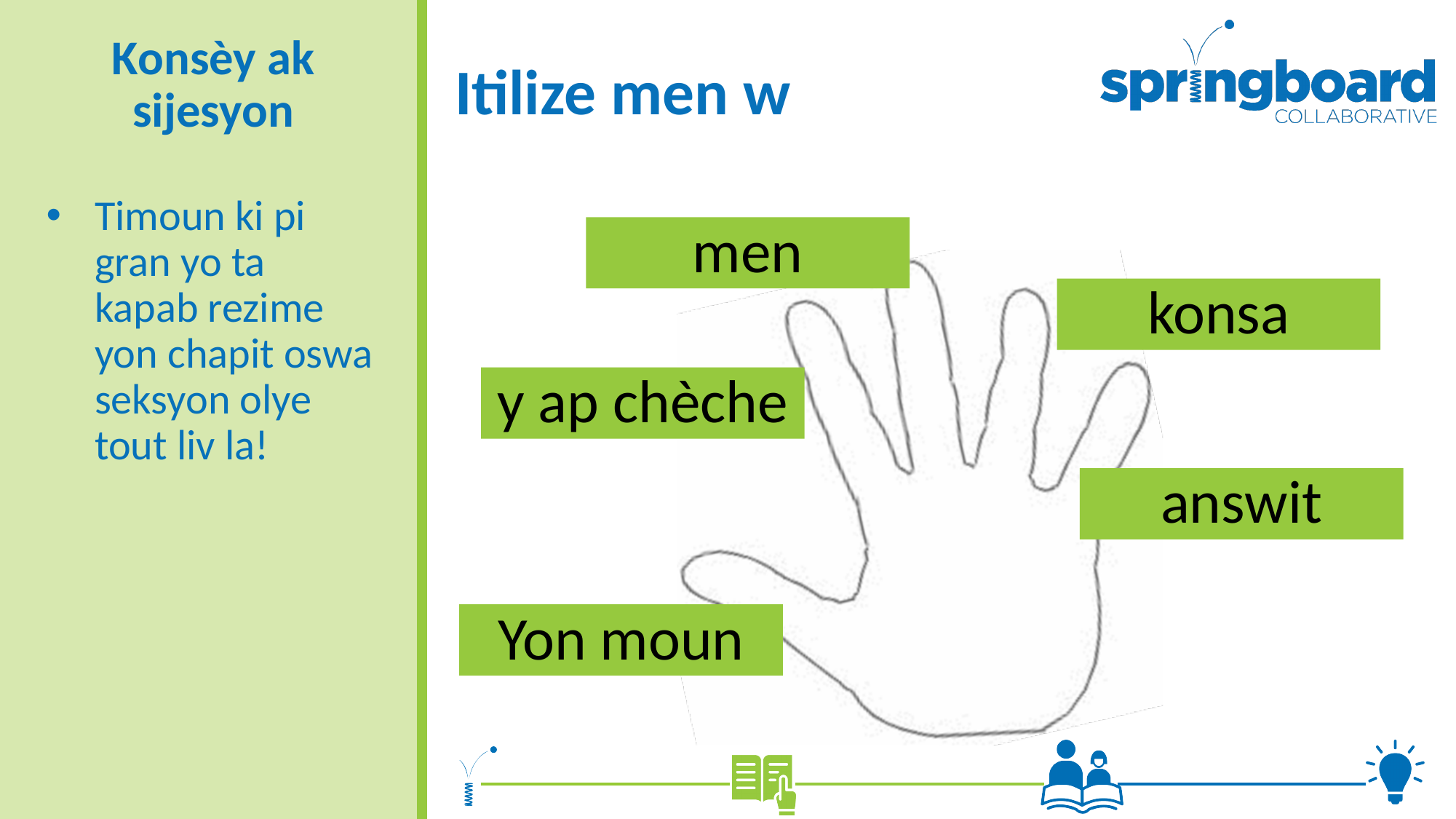

# Itilize men w
Konsèy ak sijesyon
Timoun ki pi gran yo ta kapab rezime yon chapit oswa seksyon olye tout liv la!

men
konsa
y ap chèche
answit
Yon moun